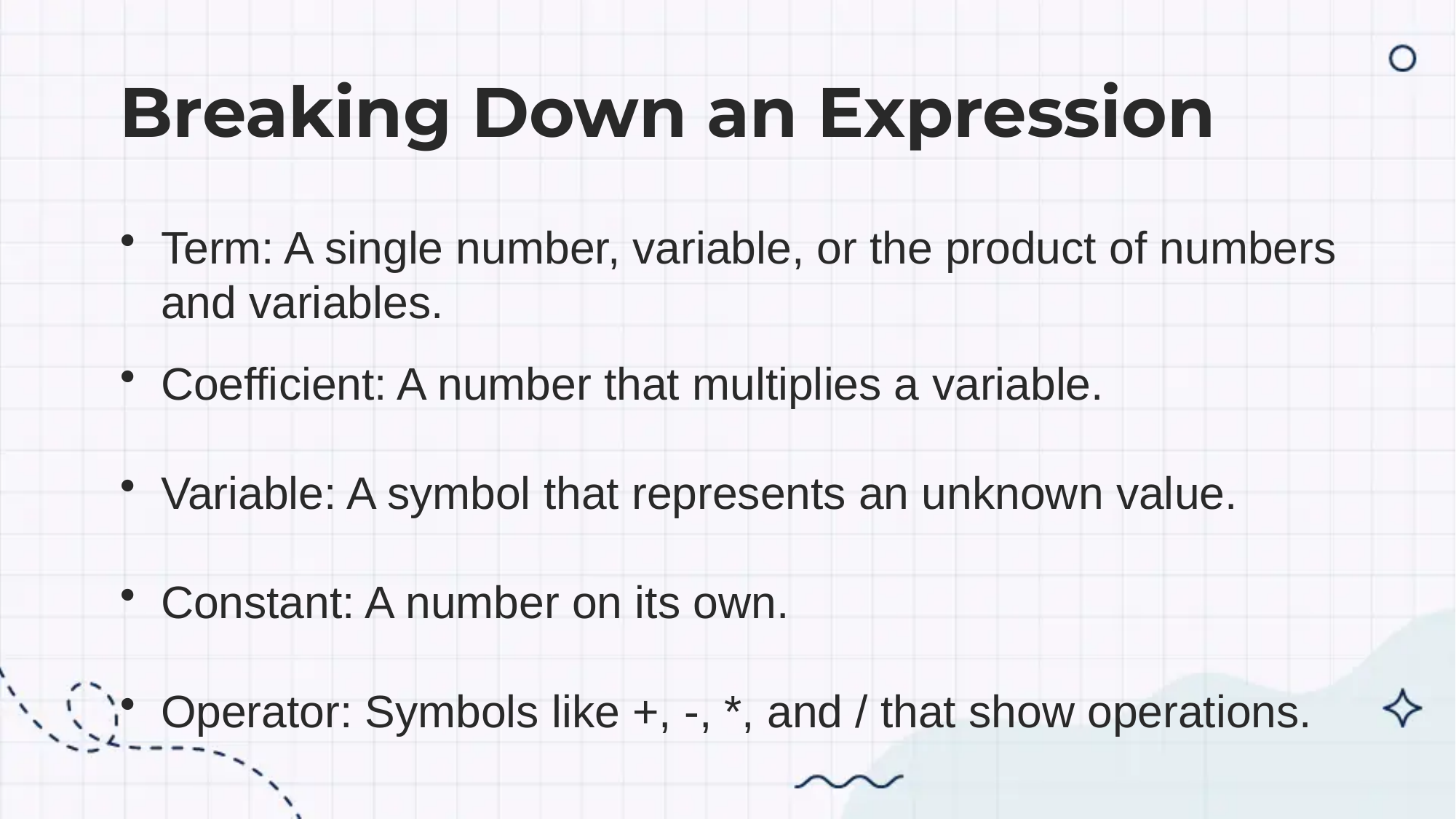

Breaking Down an Expression
Term: A single number, variable, or the product of numbers and variables.
Coefficient: A number that multiplies a variable.
Variable: A symbol that represents an unknown value.
Constant: A number on its own.
Operator: Symbols like +, -, *, and / that show operations.